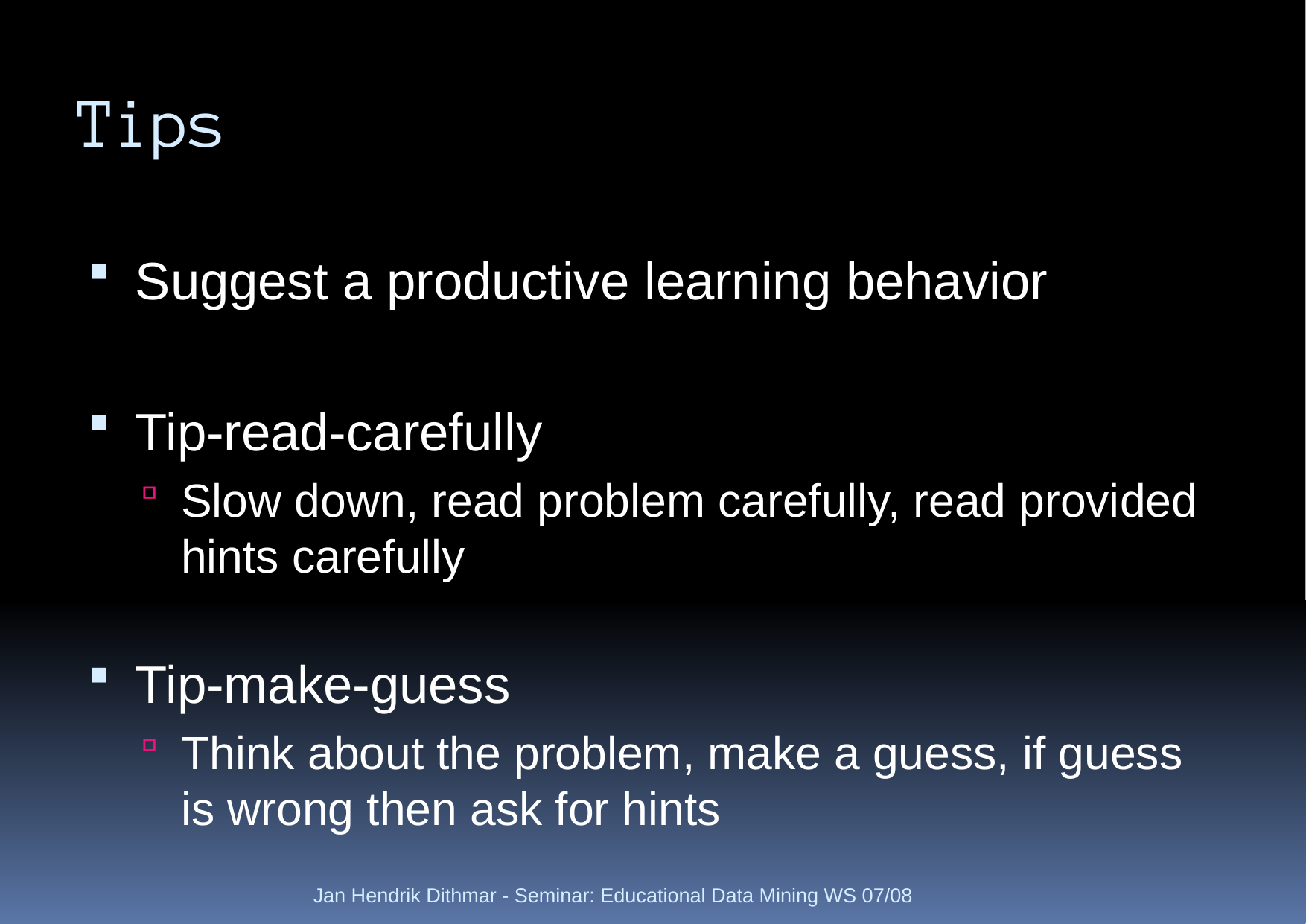

# Tips
Suggest a productive learning behavior

Tip-read-carefully
Slow down, read problem carefully, read provided hints carefully
Tip-make-guess
Think about the problem, make a guess, if guess is wrong then ask for hints
Jan Hendrik Dithmar - Seminar: Educational Data Mining WS 07/08